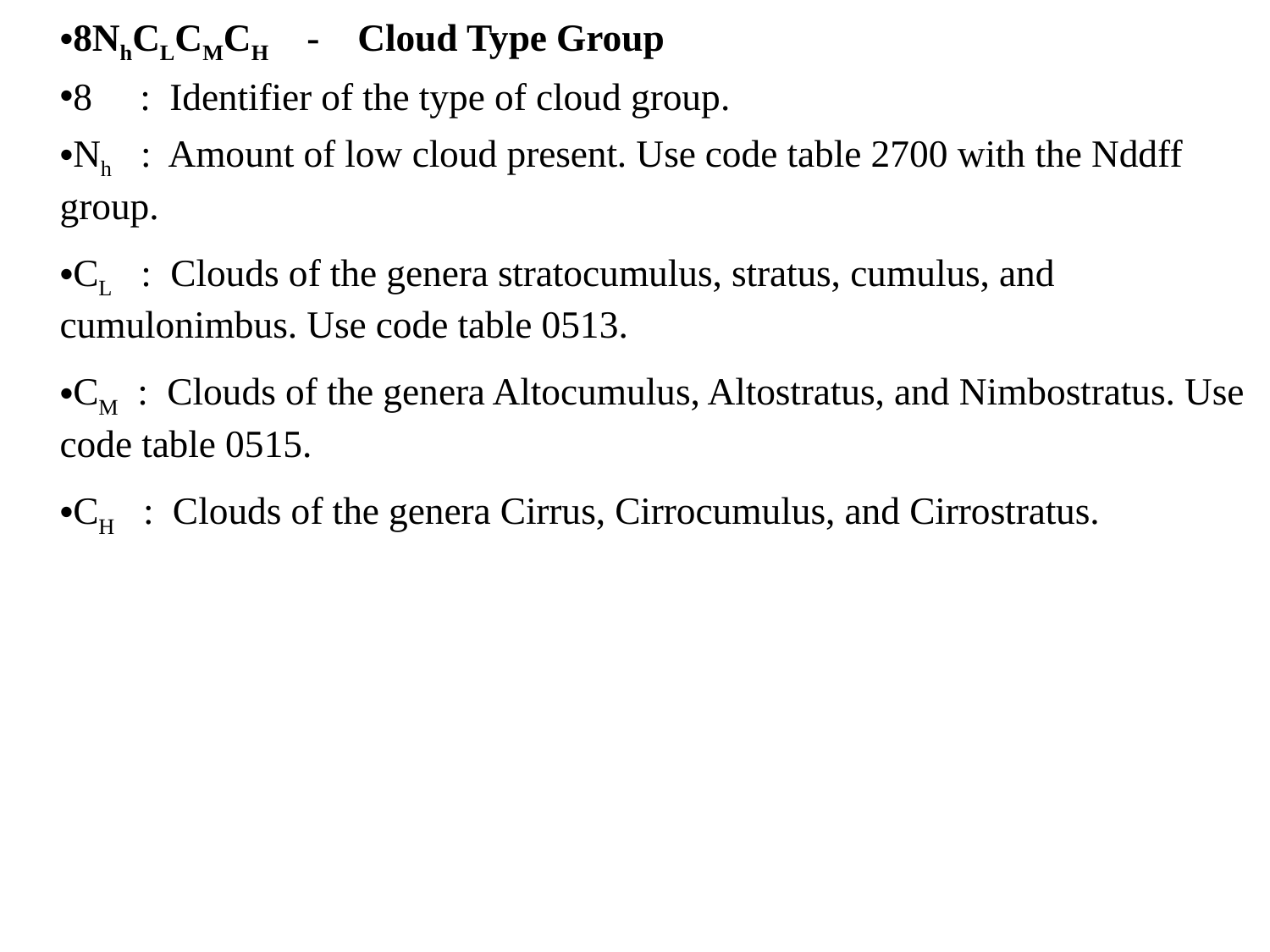

8NhCLCMCH    -    Cloud Type Group
8     :  Identifier of the type of cloud group.
Nh   :  Amount of low cloud present. Use code table 2700 with the Nddff group.
CL   :  Clouds of the genera stratocumulus, stratus, cumulus, and cumulonimbus. Use code table 0513.
CM  :  Clouds of the genera Altocumulus, Altostratus, and Nimbostratus. Use code table 0515.
CH   :  Clouds of the genera Cirrus, Cirrocumulus, and Cirrostratus.